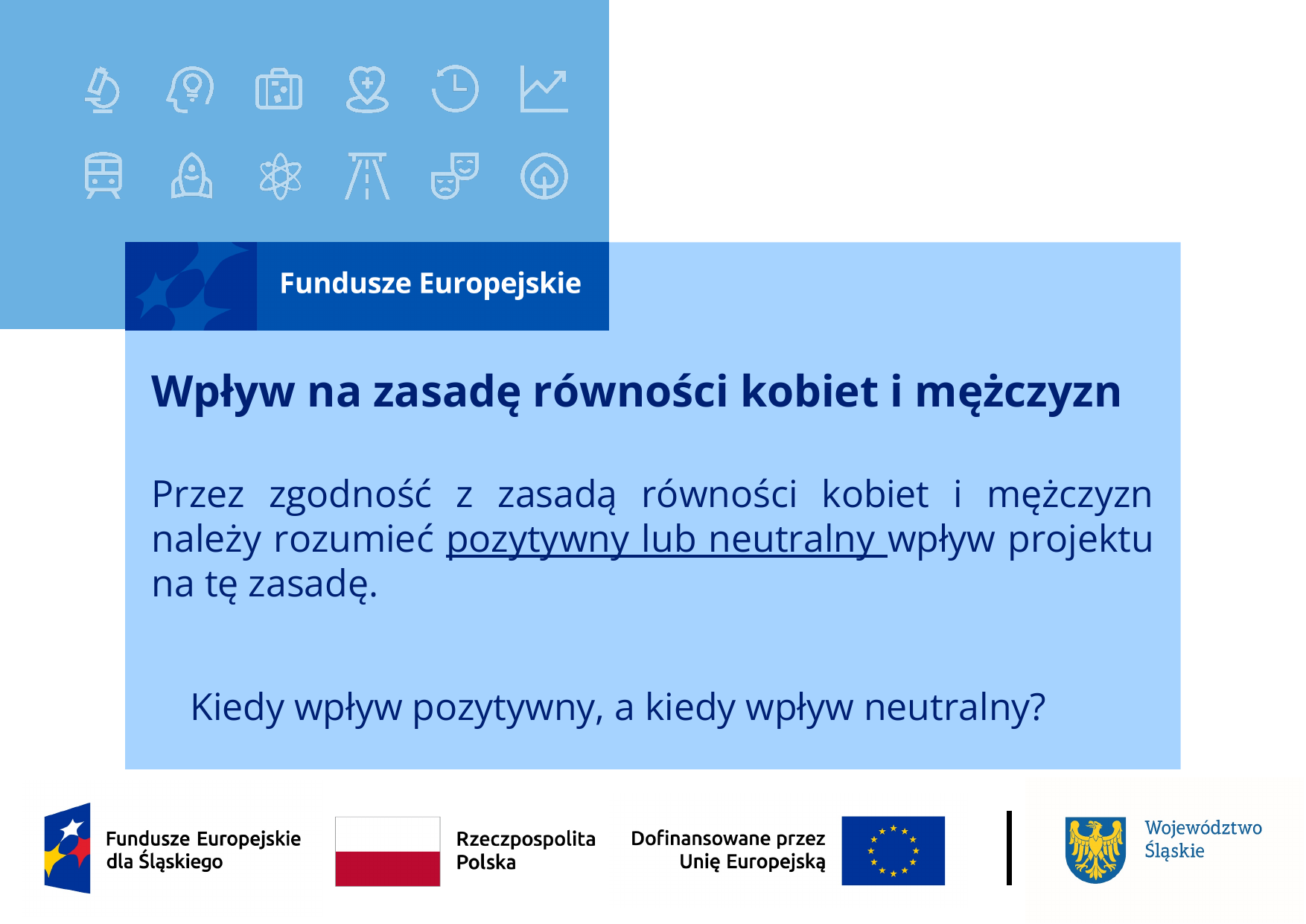

# Wpływ na zasadę równości kobiet i mężczyzn
Przez zgodność z zasadą równości kobiet i mężczyzn należy rozumieć pozytywny lub neutralny wpływ projektu na tę zasadę.

    Kiedy wpływ pozytywny, a kiedy wpływ neutralny?​